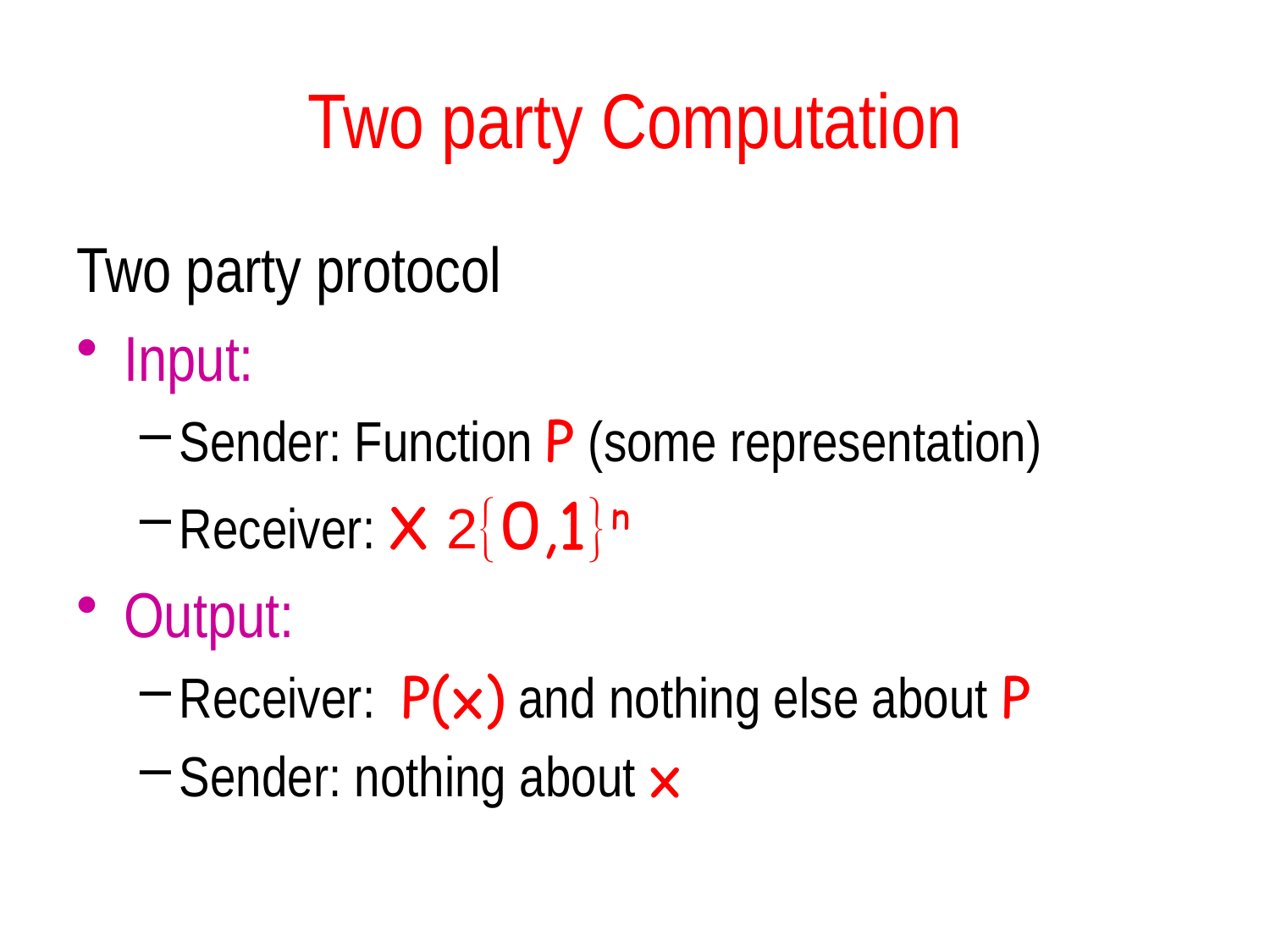

# Two party Computation
Two party protocol
Input:
Sender: Function P (some representation)
Receiver: X 2{0,1}n
Output:
Receiver:  P(x) and nothing else about P
Sender: nothing about x